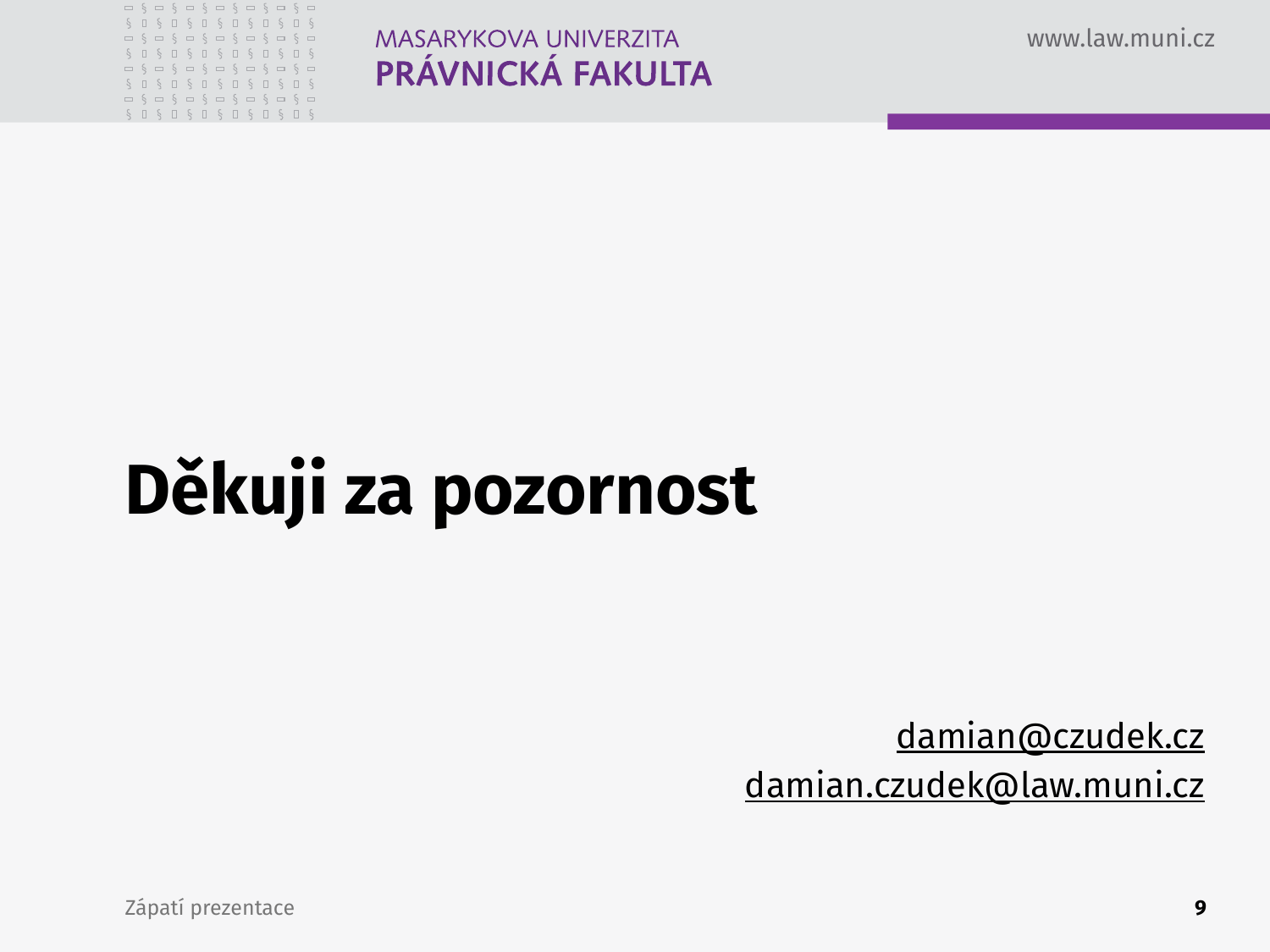

Děkuji za pozornost

damian@czudek.cz
damian.czudek@law.muni.cz

Zápatí prezentace
9